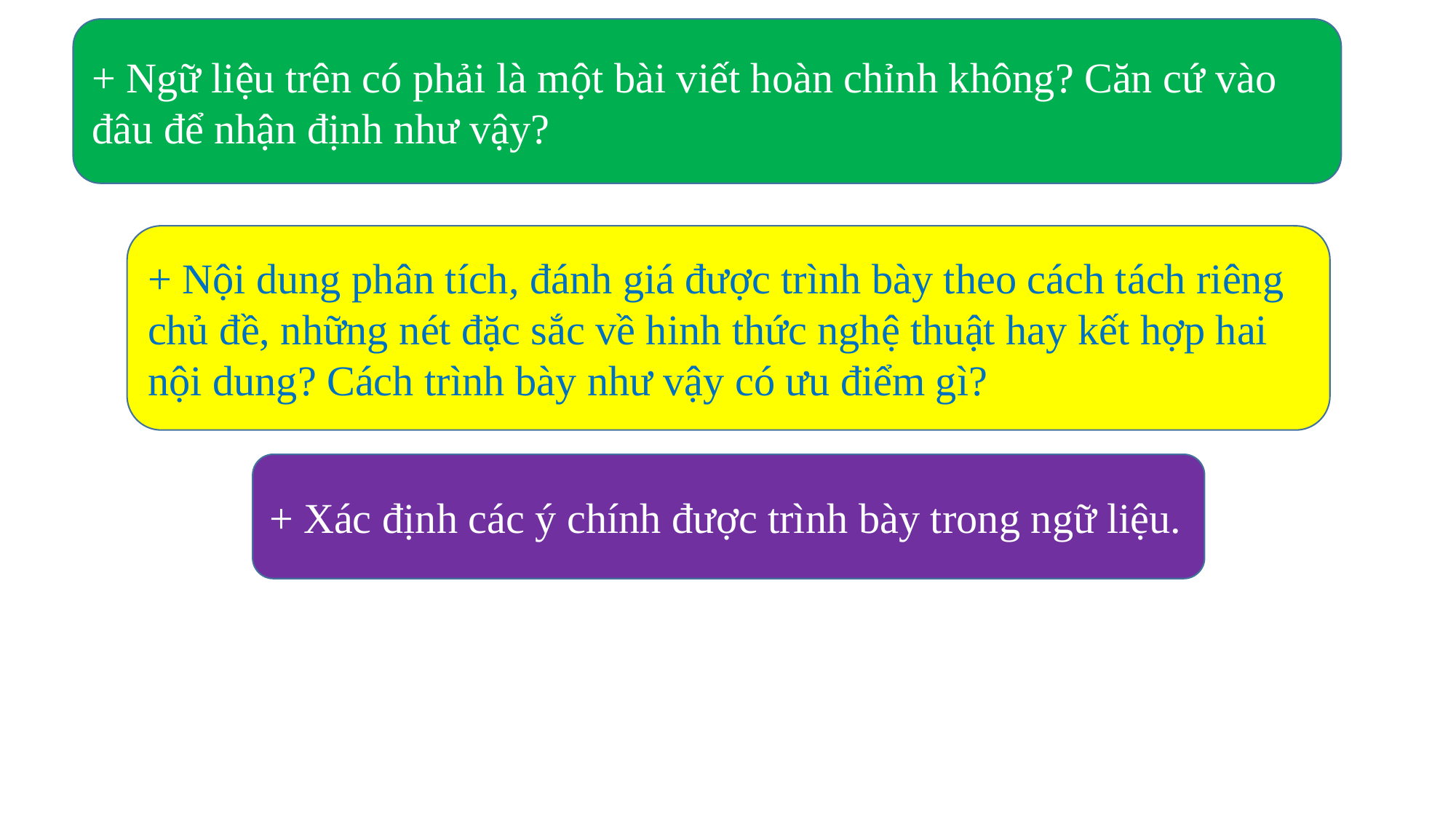

+ Ngữ liệu trên có phải là một bài viết hoàn chỉnh không? Căn cứ vào đâu để nhận định như vậy?
+ Nội dung phân tích, đánh giá được trình bày theo cách tách riêng chủ đề, những nét đặc sắc về hinh thức nghệ thuật hay kết hợp hai nội dung? Cách trình bày như vậy có ưu điểm gì?
+ Xác định các ý chính được trình bày trong ngữ liệu.